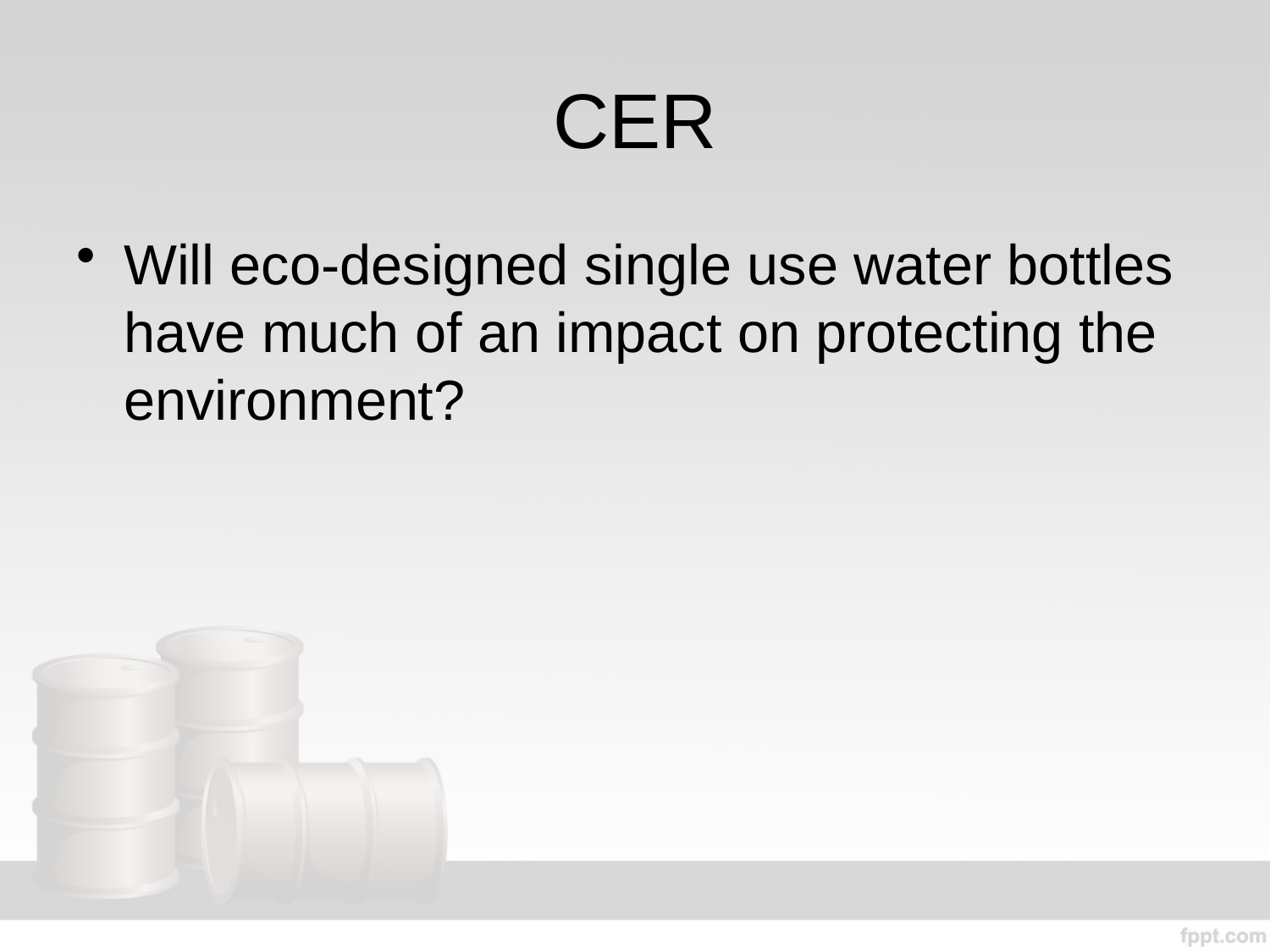

# CER
Will eco-designed single use water bottles have much of an impact on protecting the environment?